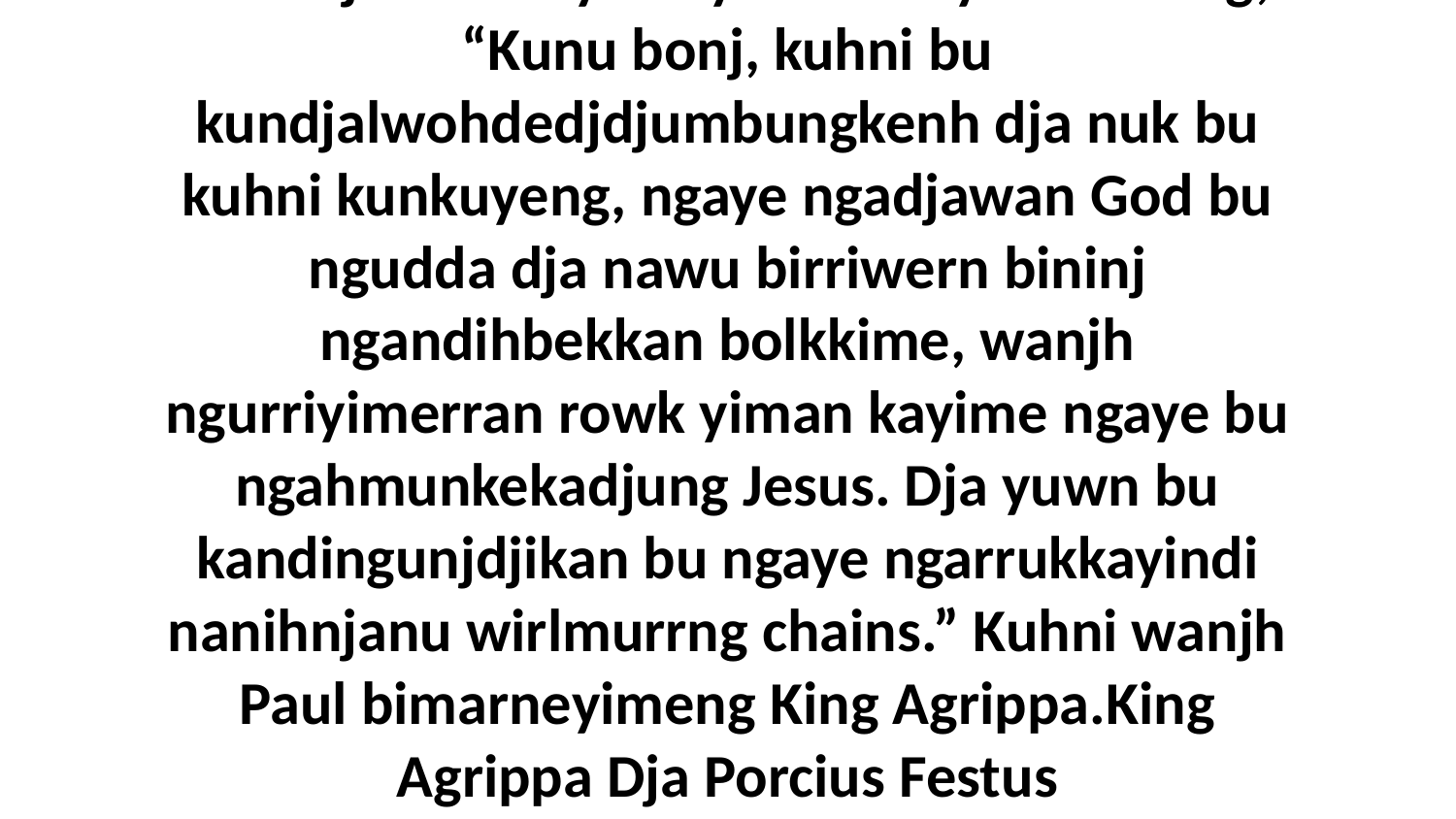

29 Wanjh Paul biyawoyhwokmey nawu king, “Kunu bonj, kuhni bu kundjalwohdedjdjumbungkenh dja nuk bu kuhni kunkuyeng, ngaye ngadjawan God bu ngudda dja nawu birriwern bininj ngandihbekkan bolkkime, wanjh ngurriyimerran rowk yiman kayime ngaye bu ngahmunkekadjung Jesus. Dja yuwn bu kandingunjdjikan bu ngaye ngarrukkayindi nanihnjanu wirlmurrng chains.” Kuhni wanjh Paul bimarneyimeng King Agrippa.King Agrippa Dja Porcius Festus Beneyawoyhyolyolmeng PaulActs 26:30-32